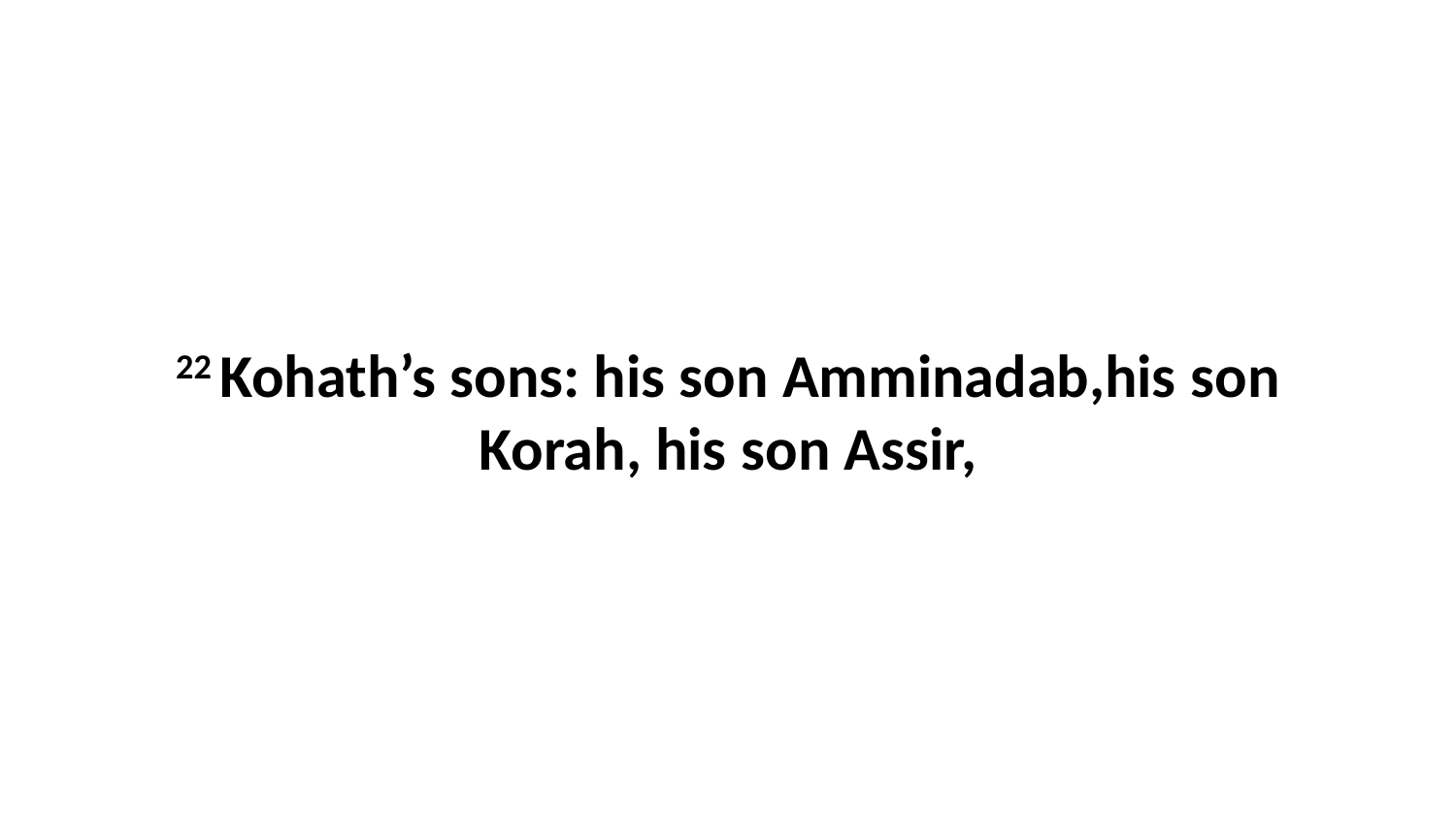

22 Kohath’s sons: his son Amminadab,his son Korah, his son Assir,